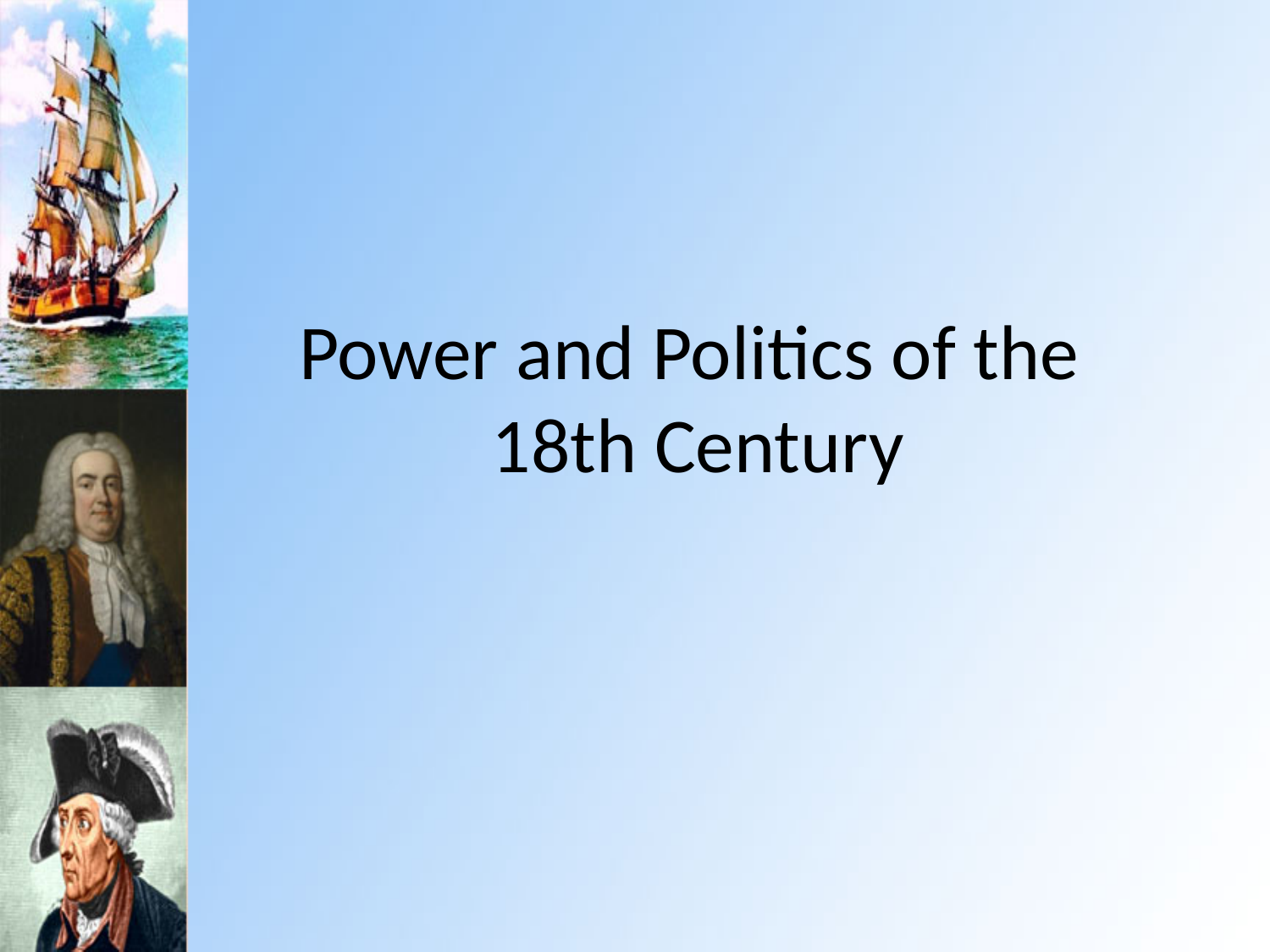

Power and Politics of the
18th Century